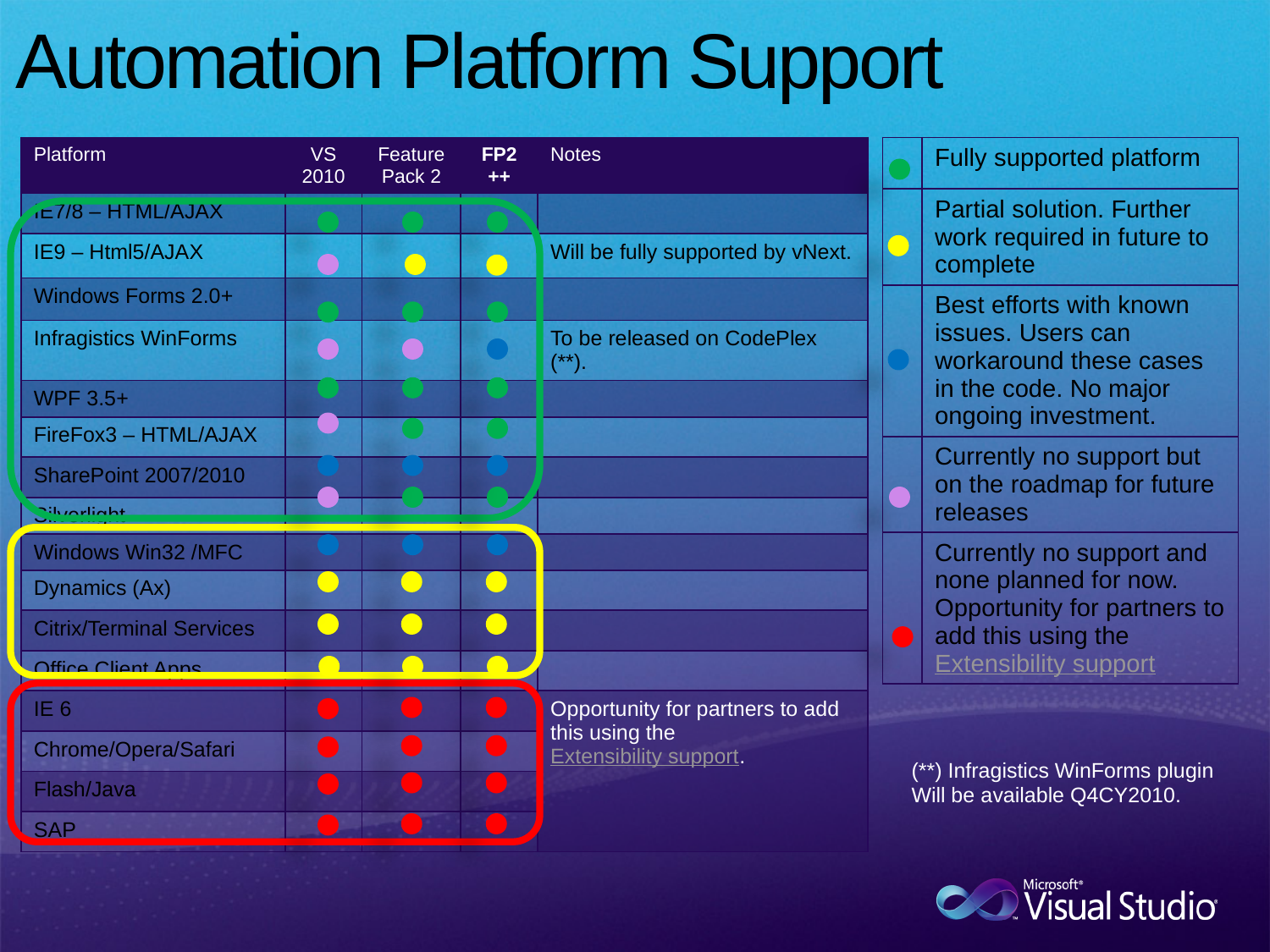

# Automation Platform Support
|  | Fully supported platform |
| --- | --- |
|  | Partial solution. Further work required in future to complete |
|  | Best efforts with known issues. Users can workaround these cases in the code. No major ongoing investment. |
|  | Currently no support but on the roadmap for future releases |
|  | Currently no support and none planned for now. Opportunity for partners to add this using the Extensibility support |
| Platform | VS 2010 | Feature Pack 2 | FP2 ++ | Notes |
| --- | --- | --- | --- | --- |
| IE7/8 – HTML/AJAX |  |  |  |  |
| IE9 – Html5/AJAX |  |  |  | Will be fully supported by vNext. |
| Windows Forms 2.0+ |  |  |  |  |
| Infragistics WinForms |  |  |  | To be released on CodePlex (\*\*). |
| WPF 3.5+ |  |  |  |  |
| FireFox3 – HTML/AJAX |  |  |  |  |
| SharePoint 2007/2010 |  |  |  |  |
| Silverlight |  |  |  |  |
| Windows Win32 /MFC |  |  |  |  |
| Dynamics (Ax) |  |  |  |  |
| Citrix/Terminal Services |  |  |  |  |
| Office Client Apps |  |  |  |  |
| IE 6 |  |  |  | Opportunity for partners to add this using the Extensibility support. |
| Chrome/Opera/Safari |  |  |  |  |
| Flash/Java |  |  |  |  |
| SAP |  |  |  |  |

(**) Infragistics WinForms plugin
Will be available Q4CY2010.